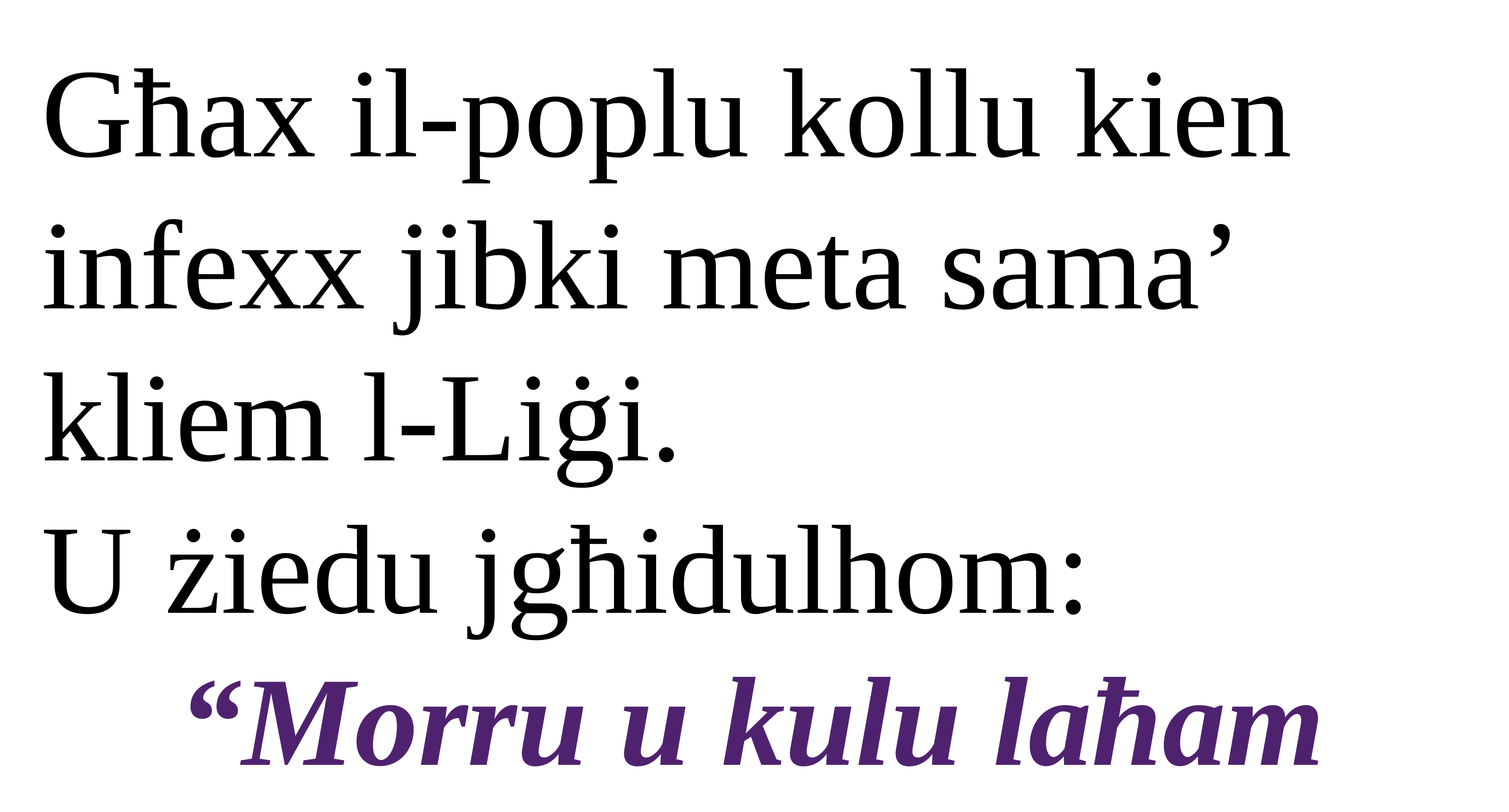

Għax il-poplu kollu kien infexx jibki meta sama’
kliem l-Liġi.
U żiedu jgħidulhom:
“Morru u kulu laħam